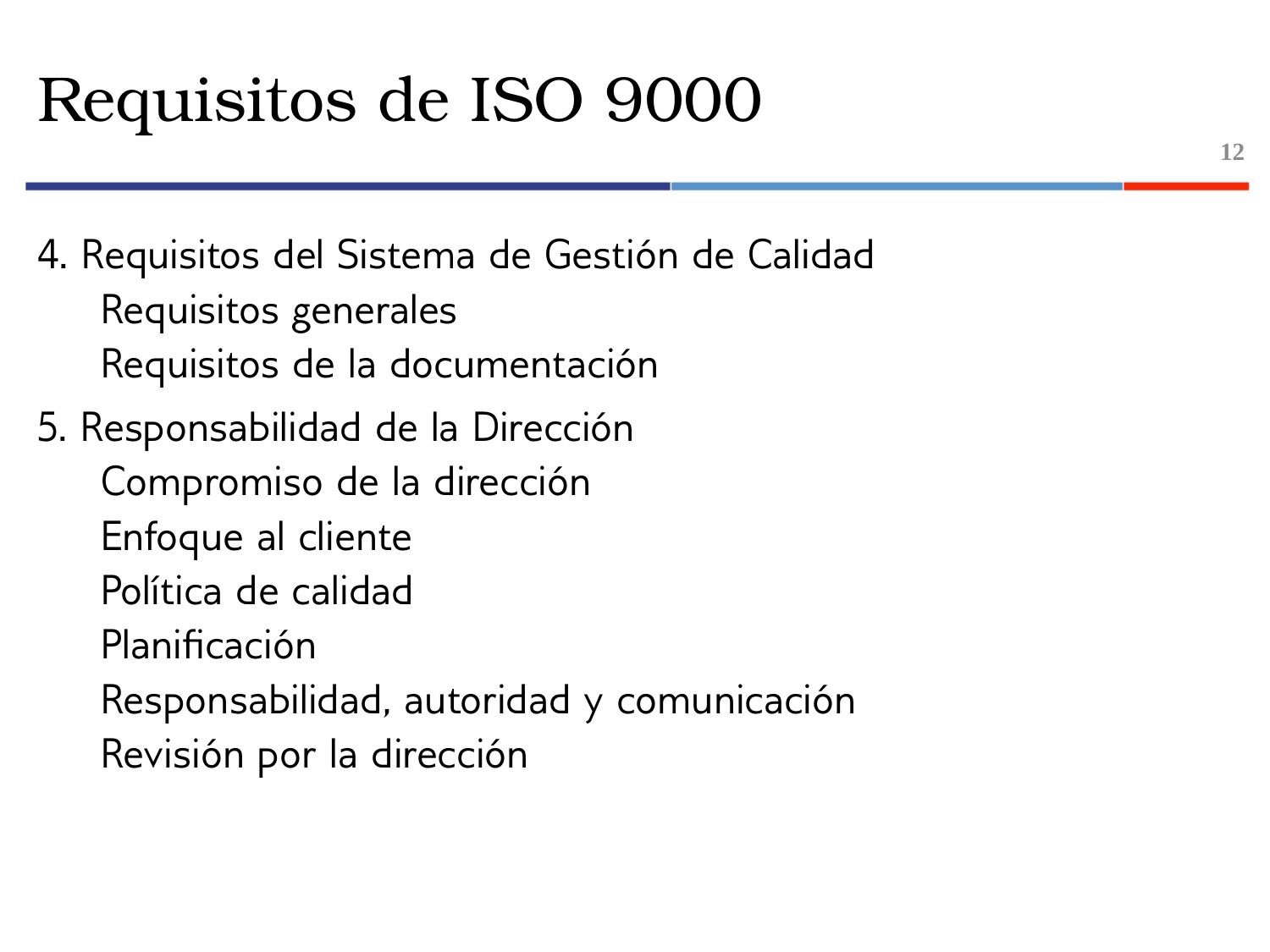

# Requisitos de ISO 9000
12
4. Requisitos del Sistema de Gestión de Calidad
Requisitos generales
Requisitos de la documentación
5. Responsabilidad de la Dirección
Compromiso de la dirección
Enfoque al cliente
Política de calidad
Planificación
Responsabilidad, autoridad y comunicación
Revisión por la dirección